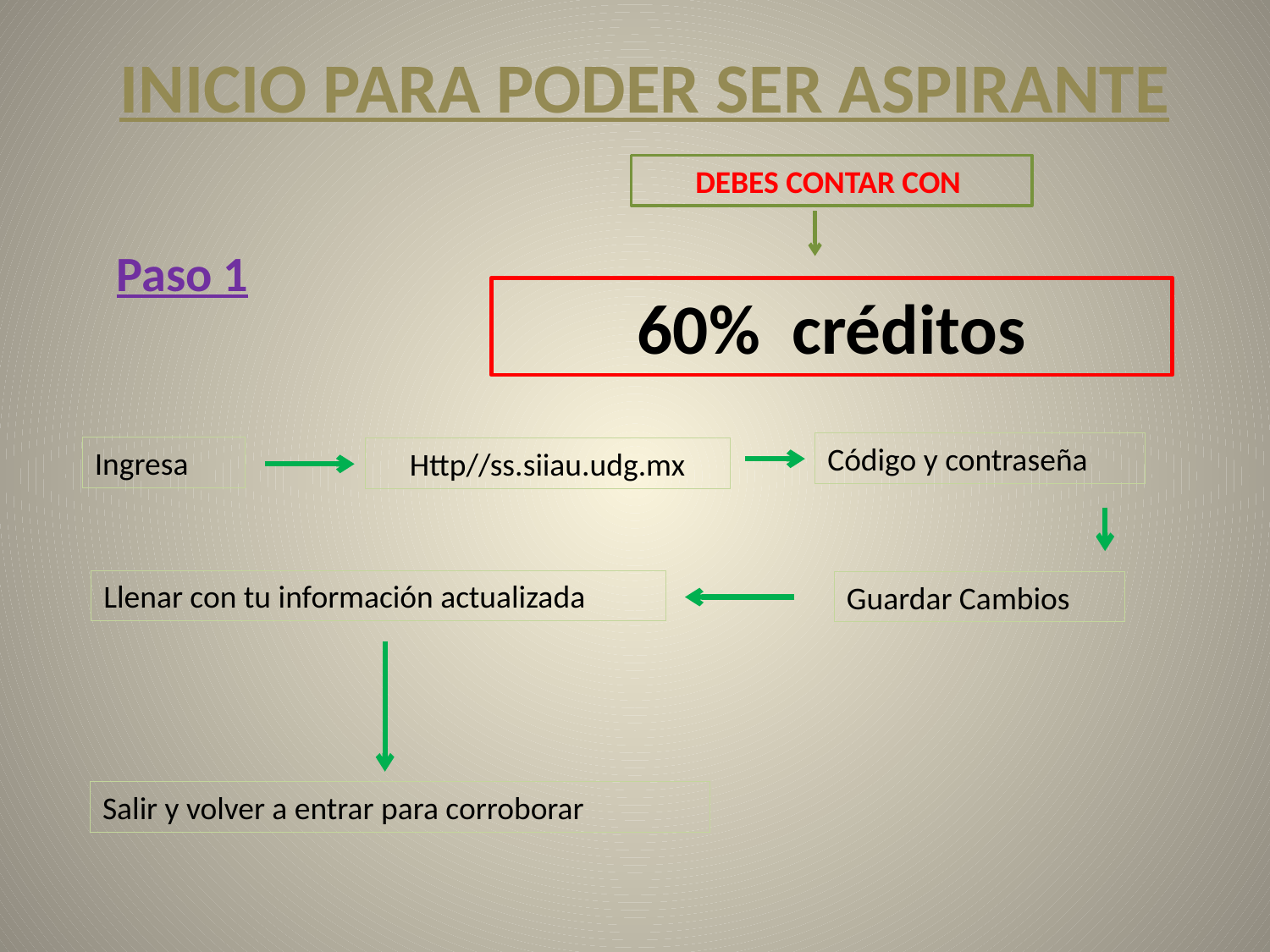

INICIO PARA PODER SER ASPIRANTE
DEBES CONTAR CON
Paso 1
60%  créditos
Código y contraseña
Ingresa
Http//ss.siiau.udg.mx
Llenar con tu información actualizada
Guardar Cambios
Salir y volver a entrar para corroborar